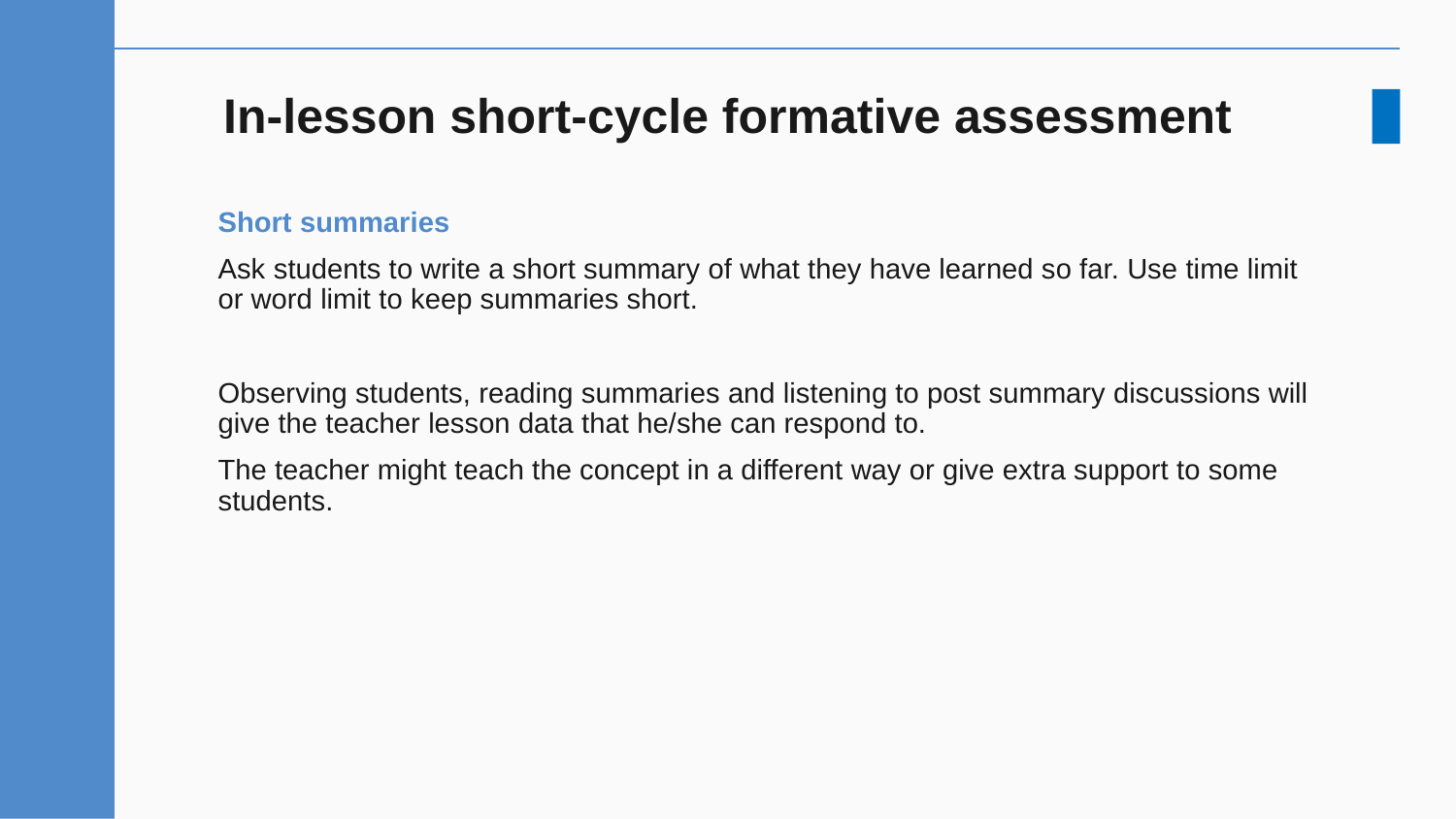

# In-lesson short-cycle formative assessment
Short summaries
Ask students to write a short summary of what they have learned so far. Use time limit or word limit to keep summaries short.

Observing students, reading summaries and listening to post summary discussions will give the teacher lesson data that he/she can respond to.
The teacher might teach the concept in a different way or give extra support to some students.